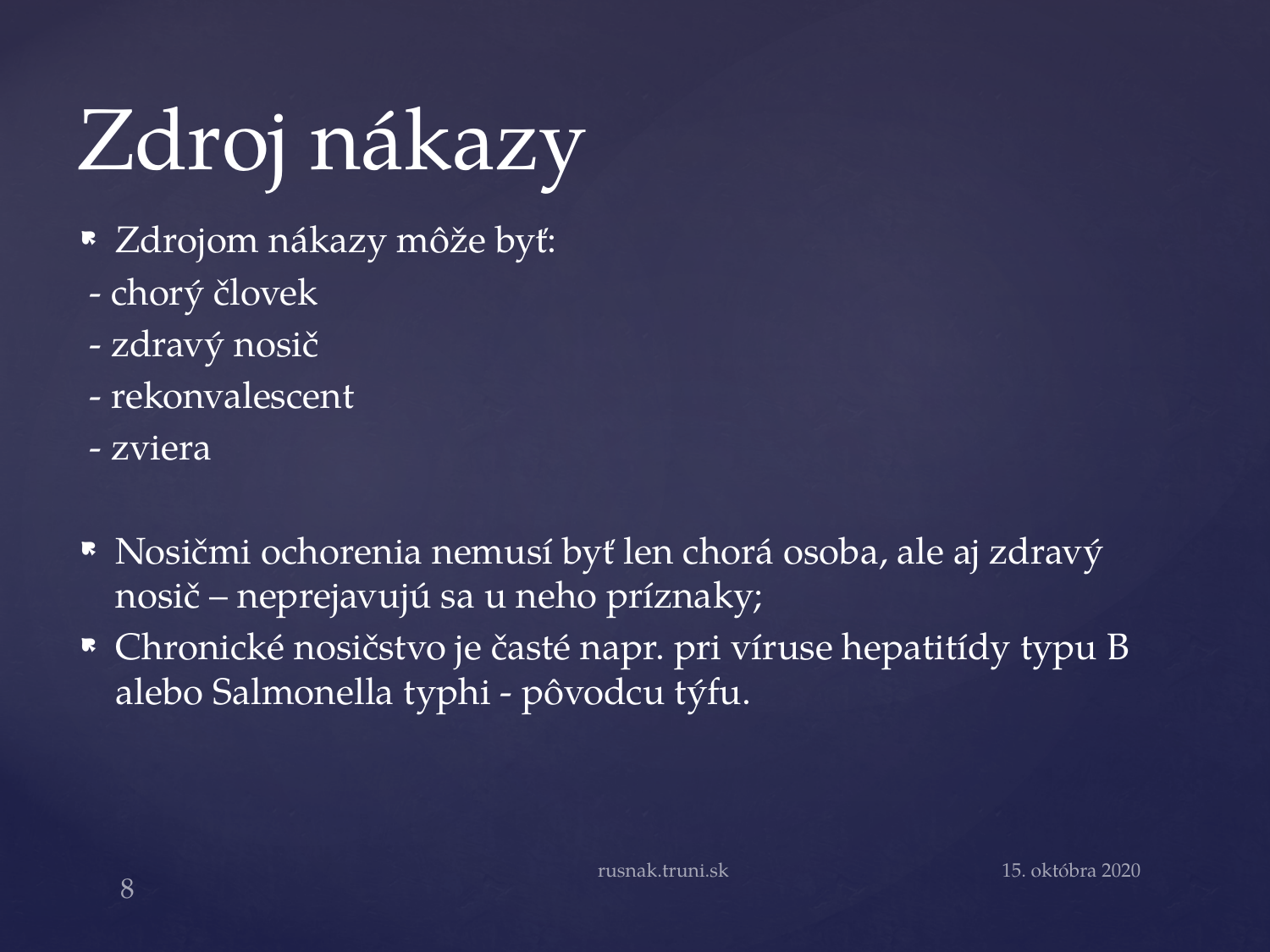

# Zdroj nákazy
Zdrojom nákazy môže byť:
 - chorý človek
 - zdravý nosič
 - rekonvalescent
 - zviera

Nosičmi ochorenia nemusí byť len chorá osoba, ale aj zdravý nosič – neprejavujú sa u neho príznaky;
Chronické nosičstvo je časté napr. pri víruse hepatitídy typu B alebo Salmonella typhi - pôvodcu týfu.

rusnak.truni.sk
15. októbra 2020
8